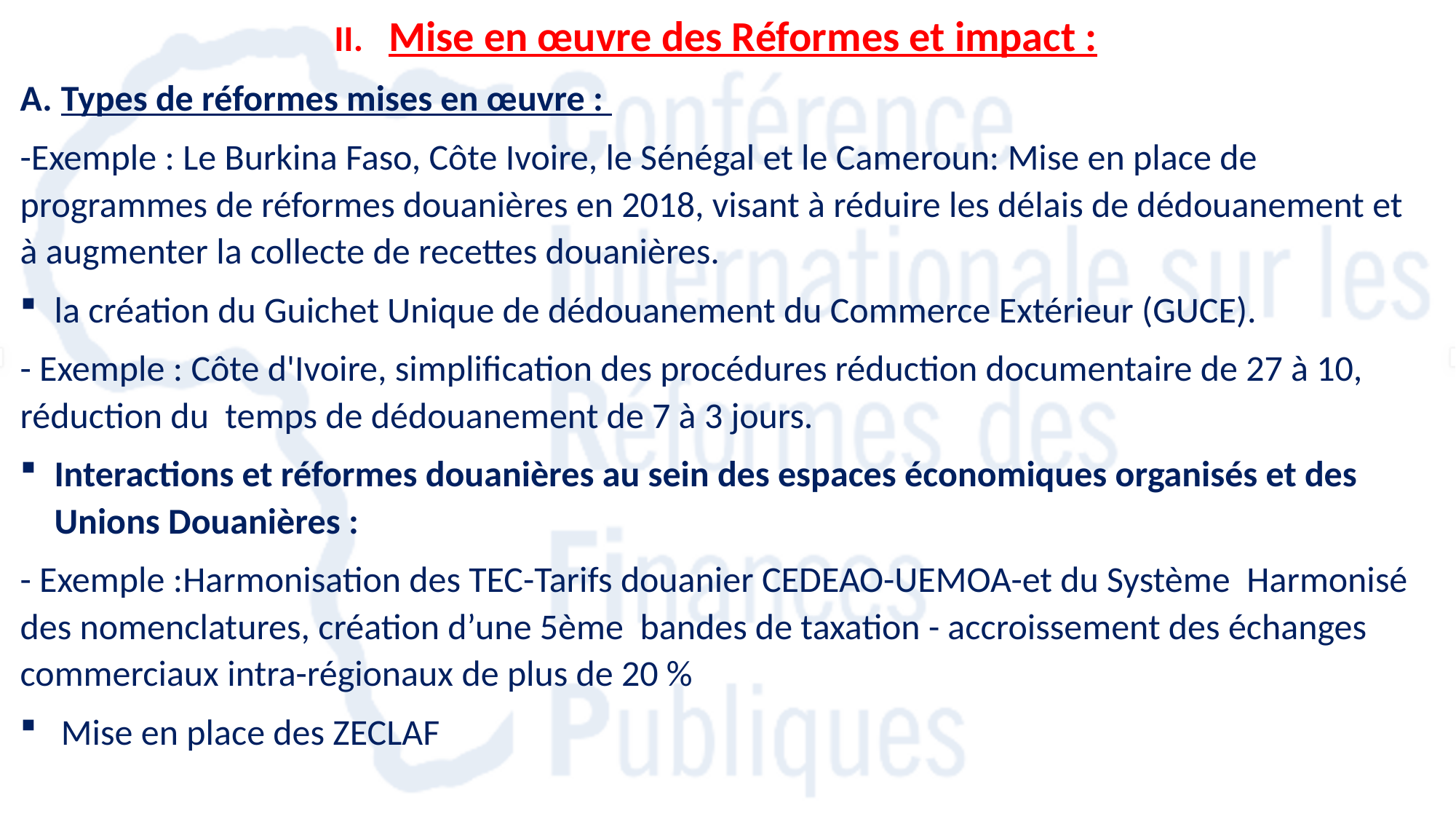

II.	Mise en œuvre des Réformes et impact :
Types de réformes mises en œuvre :
-Exemple : Le Burkina Faso, Côte Ivoire, le Sénégal et le Cameroun: Mise en place de programmes de réformes douanières en 2018, visant à réduire les délais de dédouanement et à augmenter la collecte de recettes douanières.
la création du Guichet Unique de dédouanement du Commerce Extérieur (GUCE).
- Exemple : Côte d'Ivoire, simplification des procédures réduction documentaire de 27 à 10, réduction du  temps de dédouanement de 7 à 3 jours.
Interactions et réformes douanières au sein des espaces économiques organisés et des Unions Douanières :
- Exemple :Harmonisation des TEC-Tarifs douanier CEDEAO-UEMOA-et du Système  Harmonisé des nomenclatures, création d’une 5ème  bandes de taxation - accroissement des échanges commerciaux intra-régionaux de plus de 20 %
Mise en place des ZECLAF